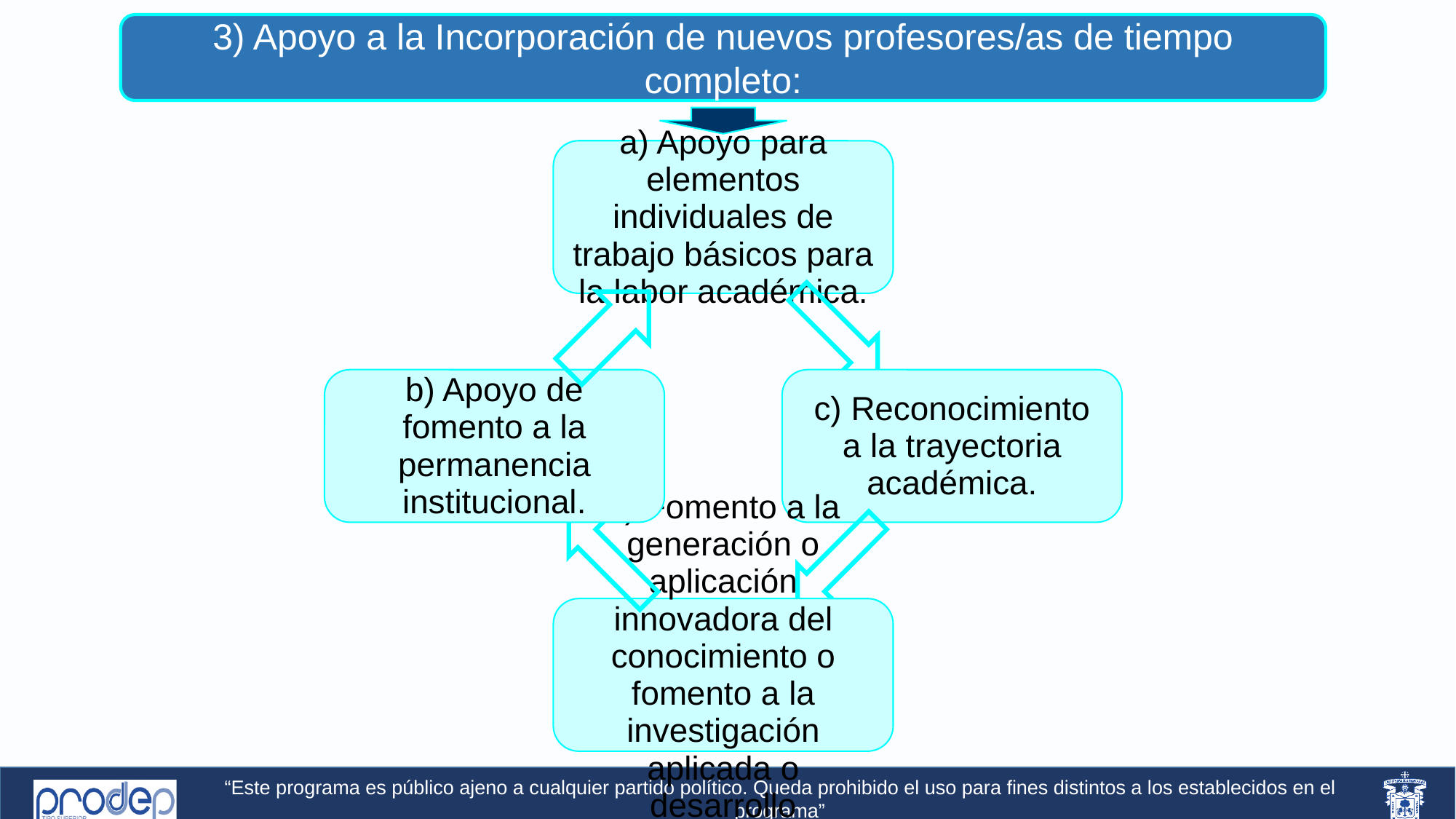

3) Apoyo a la Incorporación de nuevos profesores/as de tiempo completo:

a) Apoyo para elementos individuales de trabajo básicos para la labor académica.